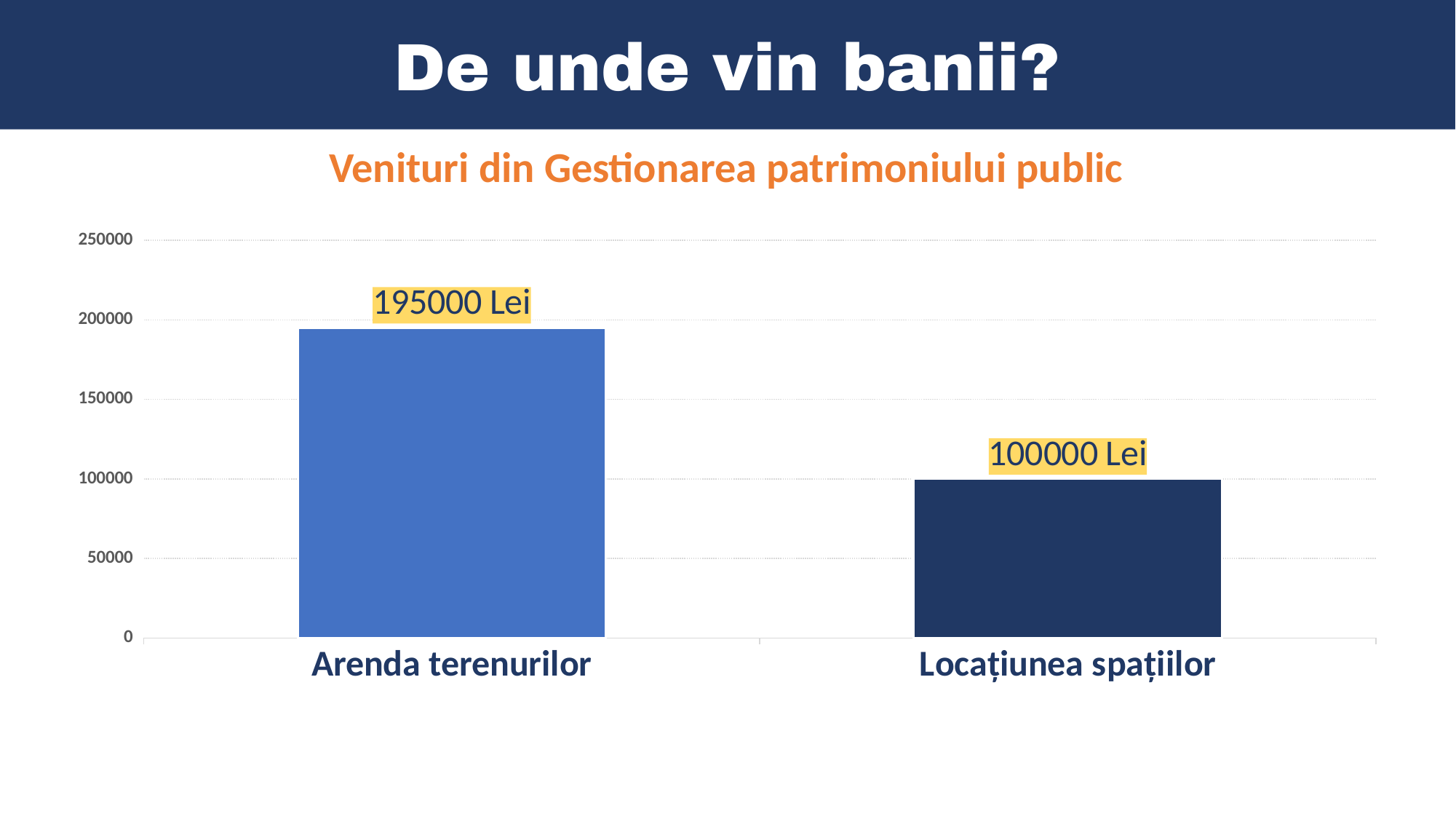

# De unde vin banii?
Venituri din Gestionarea patrimoniului public

### Chart

| Category | Venituri, Lei |
|---|---|
| Arenda terenurilor | 195000.0 |
| Locațiunea spațiilor | 100000.0 |